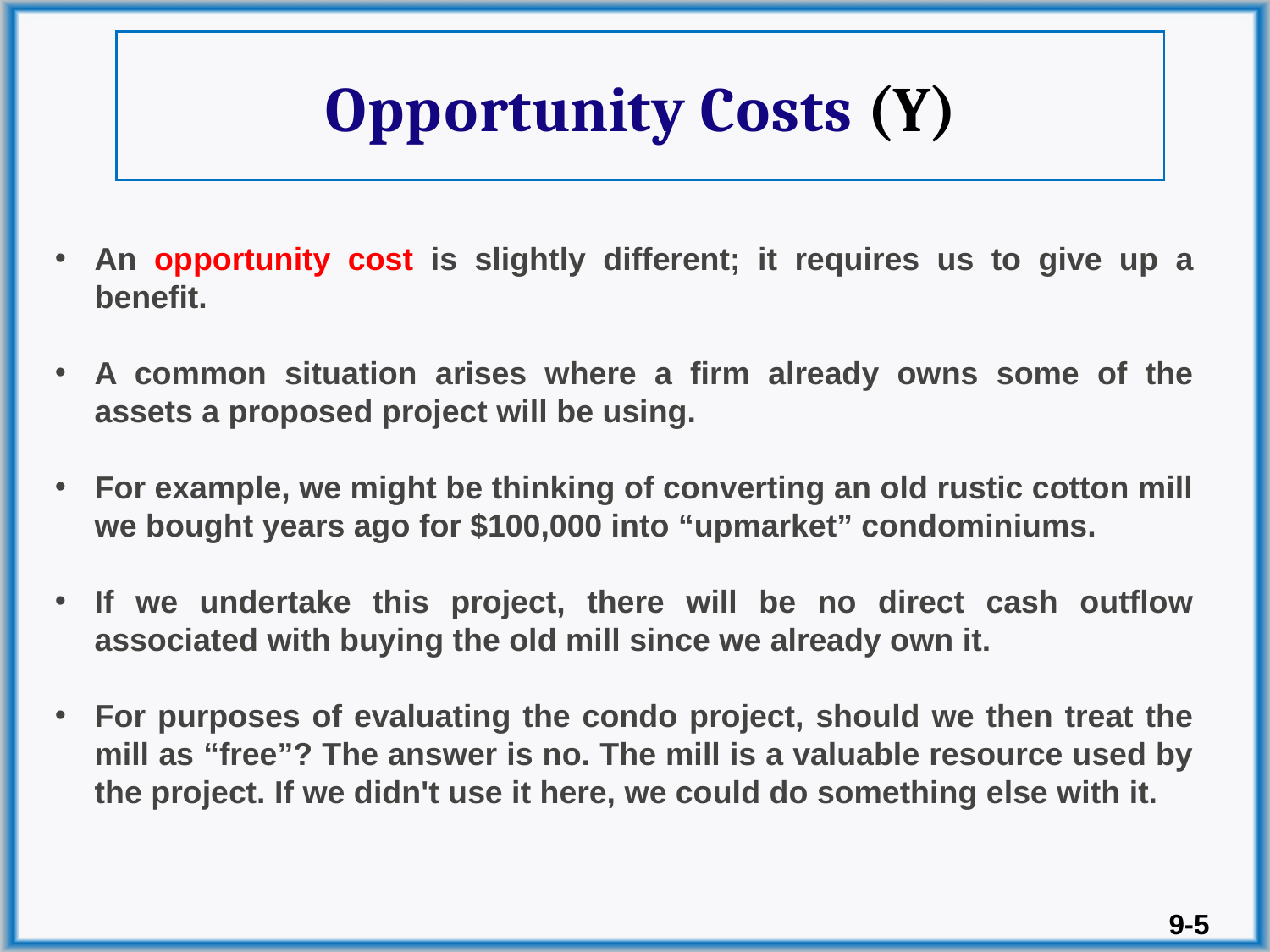

# Opportunity Costs (Y)
An opportunity cost is slightly different; it requires us to give up a benefit.

A common situation arises where a firm already owns some of the assets a proposed project will be using.

For example, we might be thinking of converting an old rustic cotton mill we bought years ago for $100,000 into “upmarket” condominiums.

If we undertake this project, there will be no direct cash outflow associated with buying the old mill since we already own it.

For purposes of evaluating the condo project, should we then treat the mill as “free”? The answer is no. The mill is a valuable resource used by the project. If we didn't use it here, we could do something else with it.